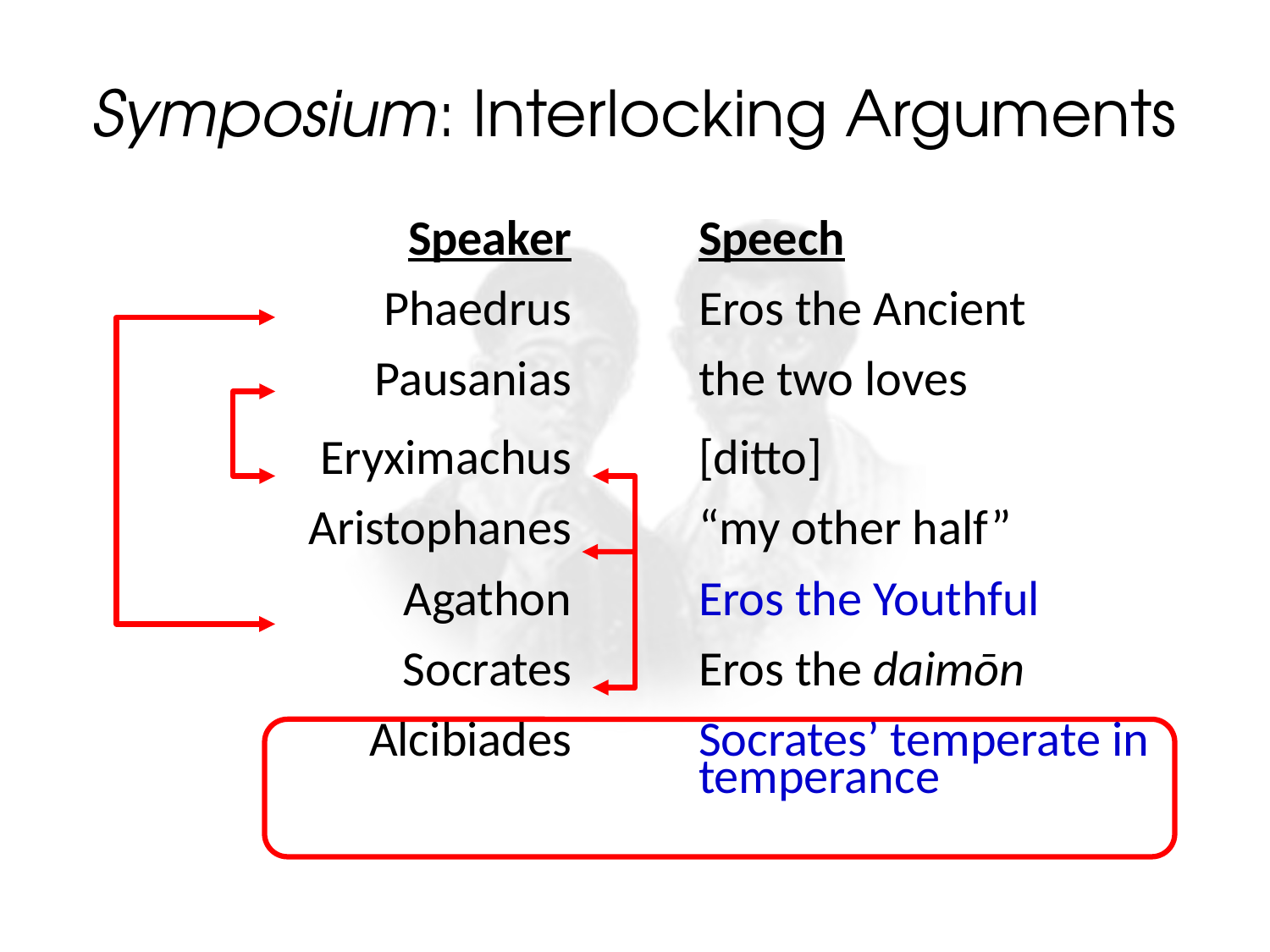

# Symposium: Interlocking Arguments
| Speaker | Speech |
| --- | --- |
| Phaedrus | Eros the Ancient |
| Pausanias | the two loves |
| Eryximachus | [ditto] |
| Aristophanes | “my other half” |
| Agathon | Eros the Youthful |
| Socrates | Eros the daimōn |
| Alcibiades | Socrates’ temperate intemperance |